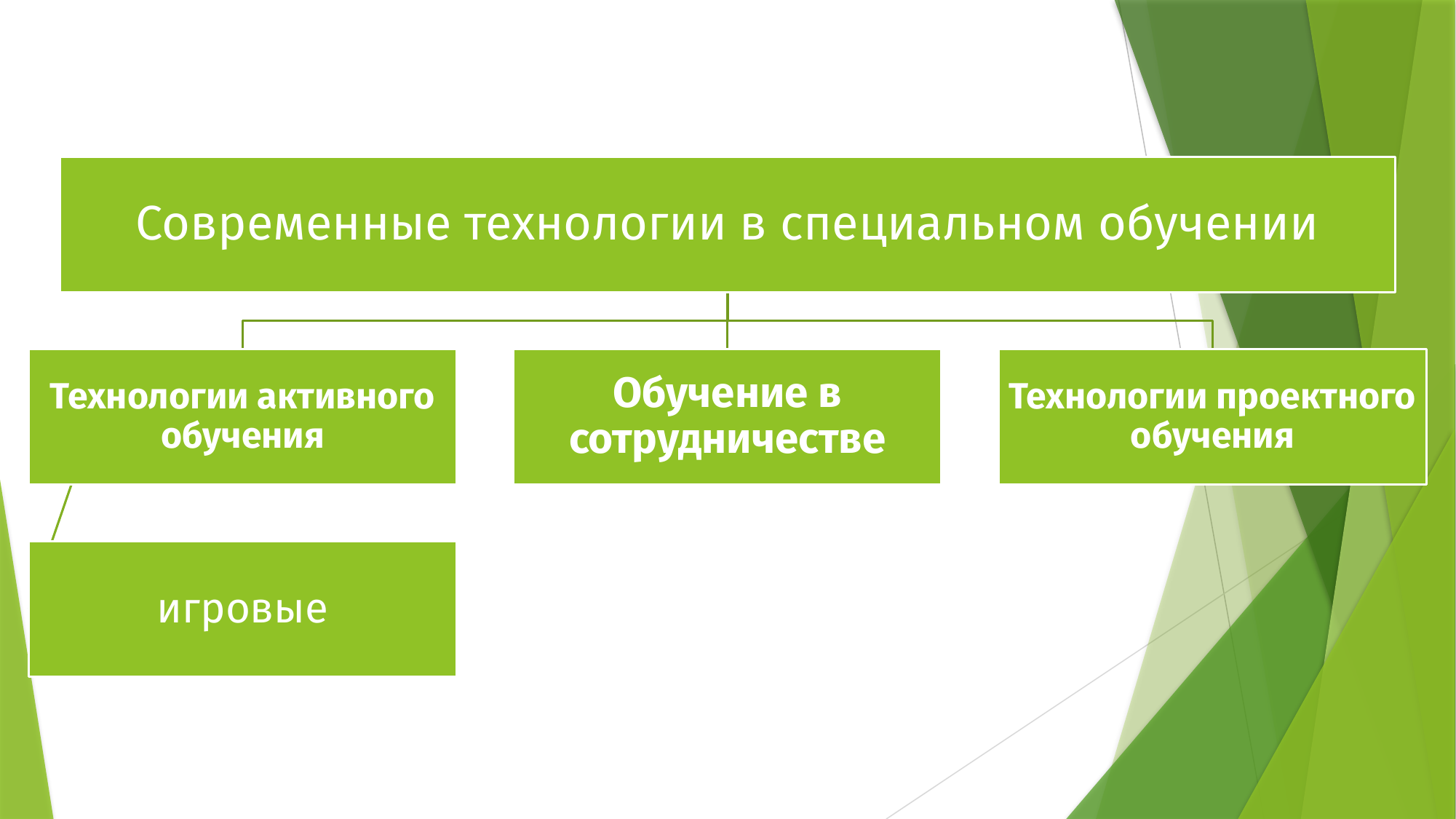

Современные технологии в специальном обучении
Технологии активного обучения
игровые
Обучение в сотрудничестве
Технологии проектного обучения